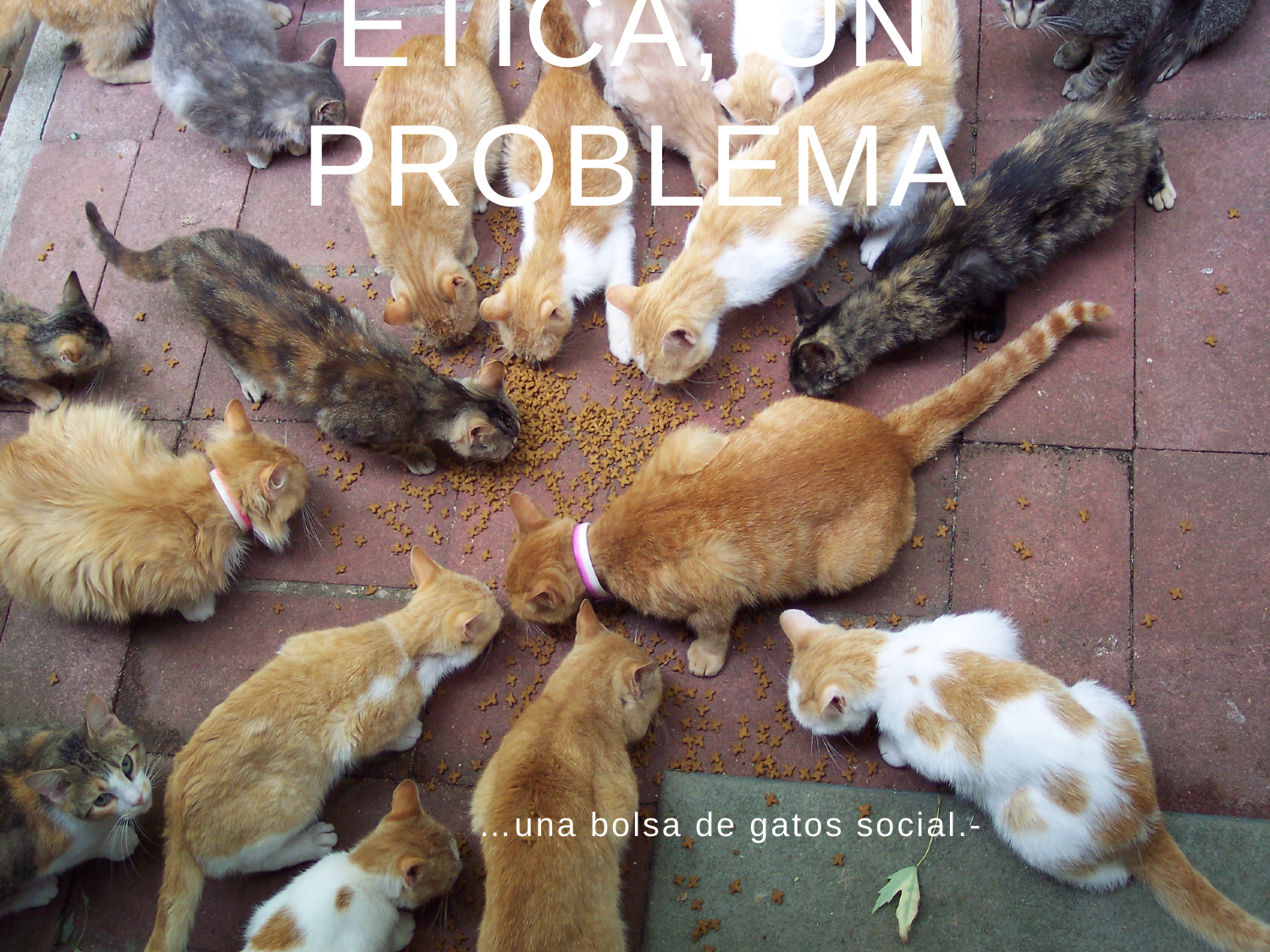

# ETICA, UN PROBLEMA
…una bolsa de gatos social.-